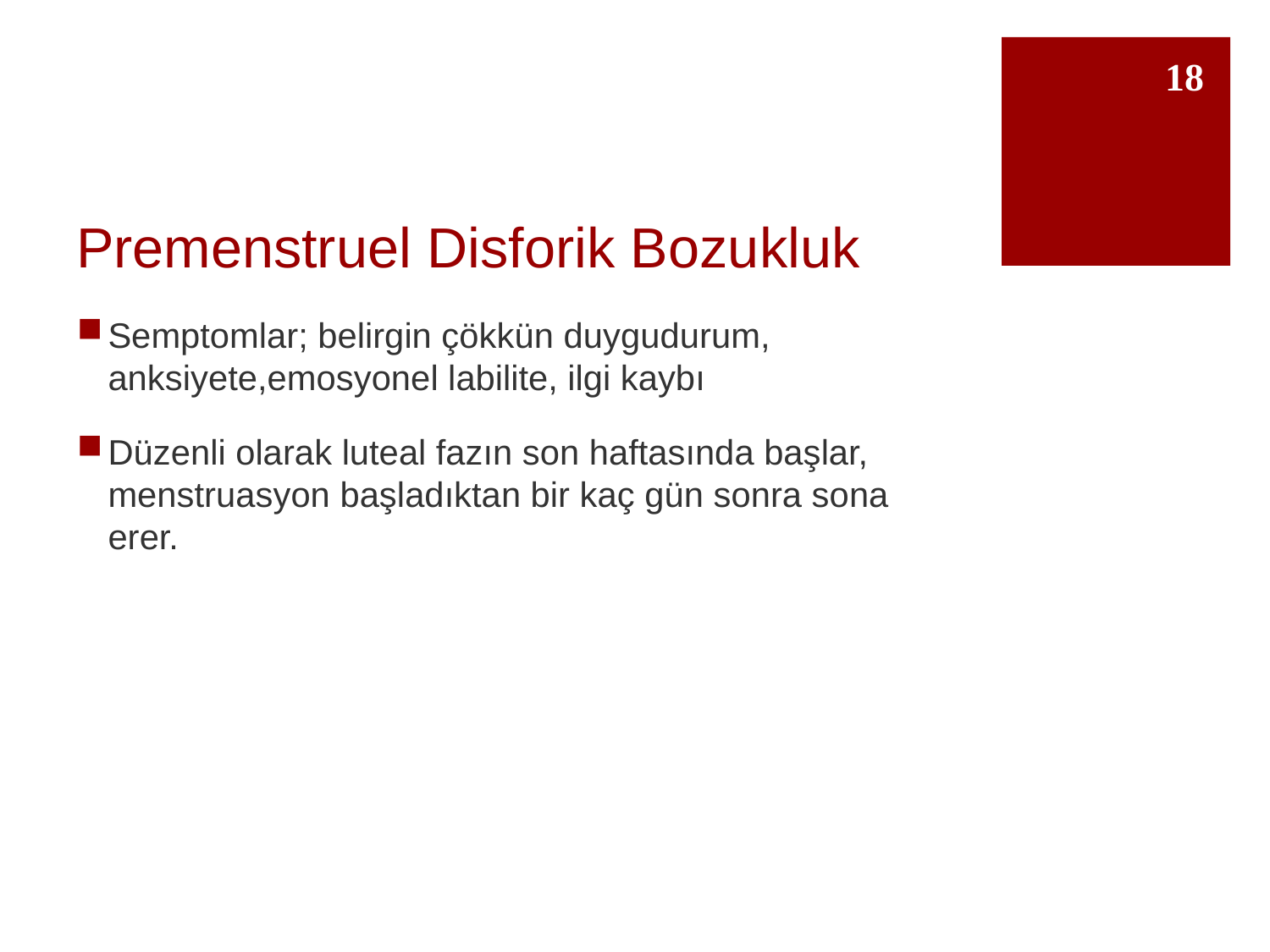

18
# Premenstruel Disforik Bozukluk
Semptomlar; belirgin çökkün duygudurum, anksiyete,emosyonel labilite, ilgi kaybı
Düzenli olarak luteal fazın son haftasında başlar, menstruasyon başladıktan bir kaç gün sonra sona erer.